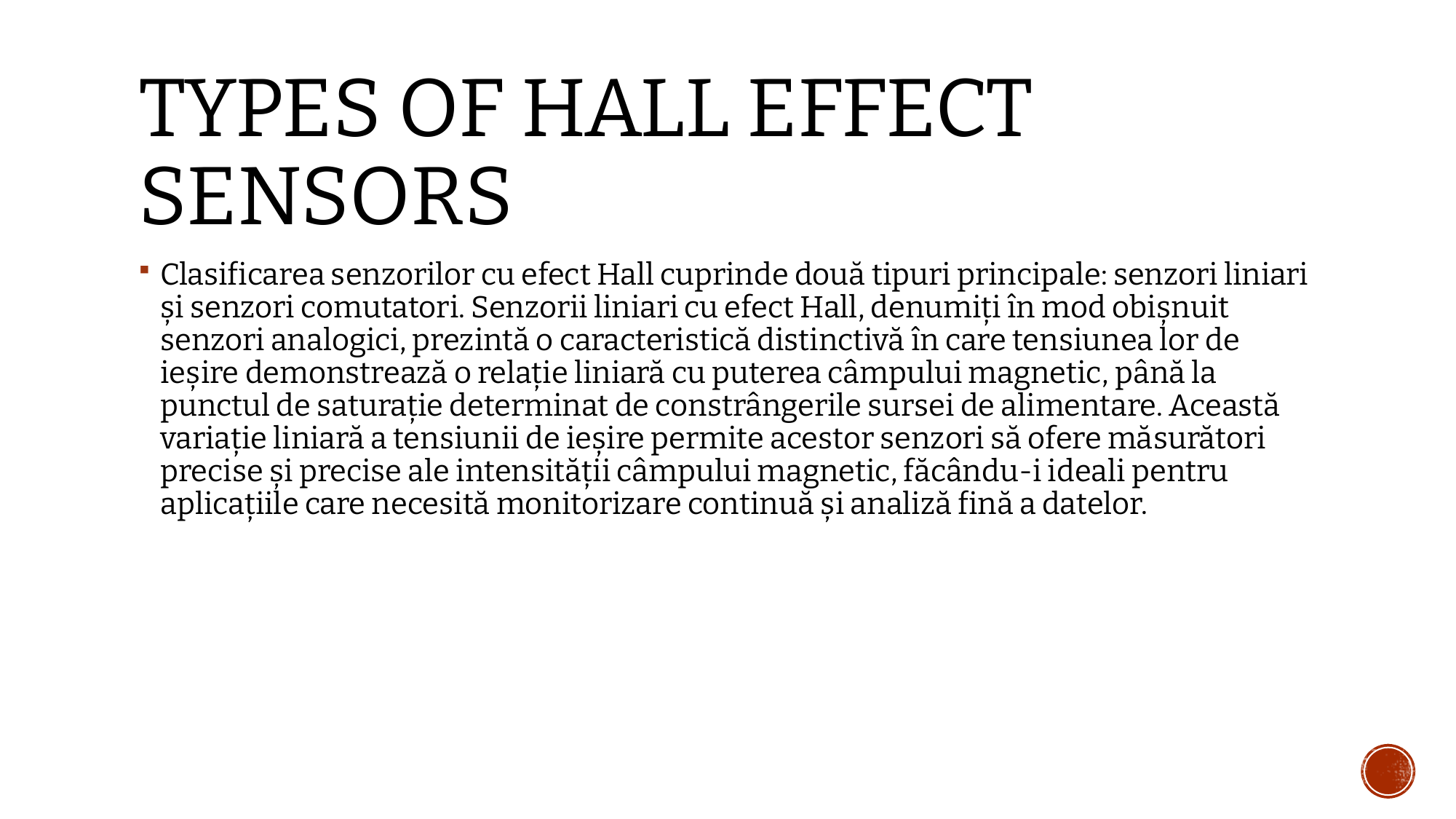

# Types of Hall Effect Sensors
Clasificarea senzorilor cu efect Hall cuprinde două tipuri principale: senzori liniari și senzori comutatori. Senzorii liniari cu efect Hall, denumiți în mod obișnuit senzori analogici, prezintă o caracteristică distinctivă în care tensiunea lor de ieșire demonstrează o relație liniară cu puterea câmpului magnetic, până la punctul de saturație determinat de constrângerile sursei de alimentare. Această variație liniară a tensiunii de ieșire permite acestor senzori să ofere măsurători precise și precise ale intensității câmpului magnetic, făcându-i ideali pentru aplicațiile care necesită monitorizare continuă și analiză fină a datelor.